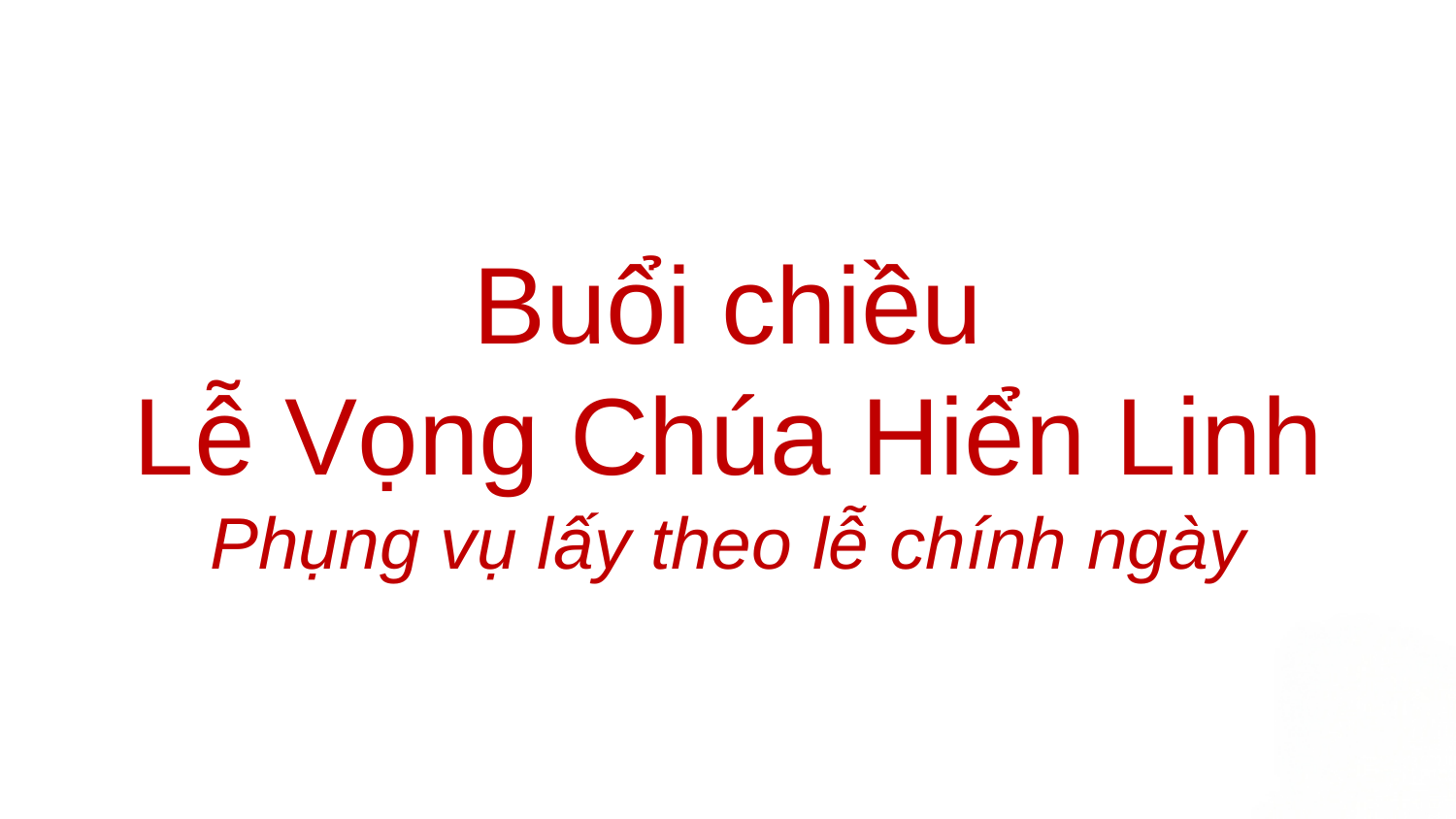

# Buổi chiều Lễ Vọng Chúa Hiển Linh Phụng vụ lấy theo lễ chính ngày